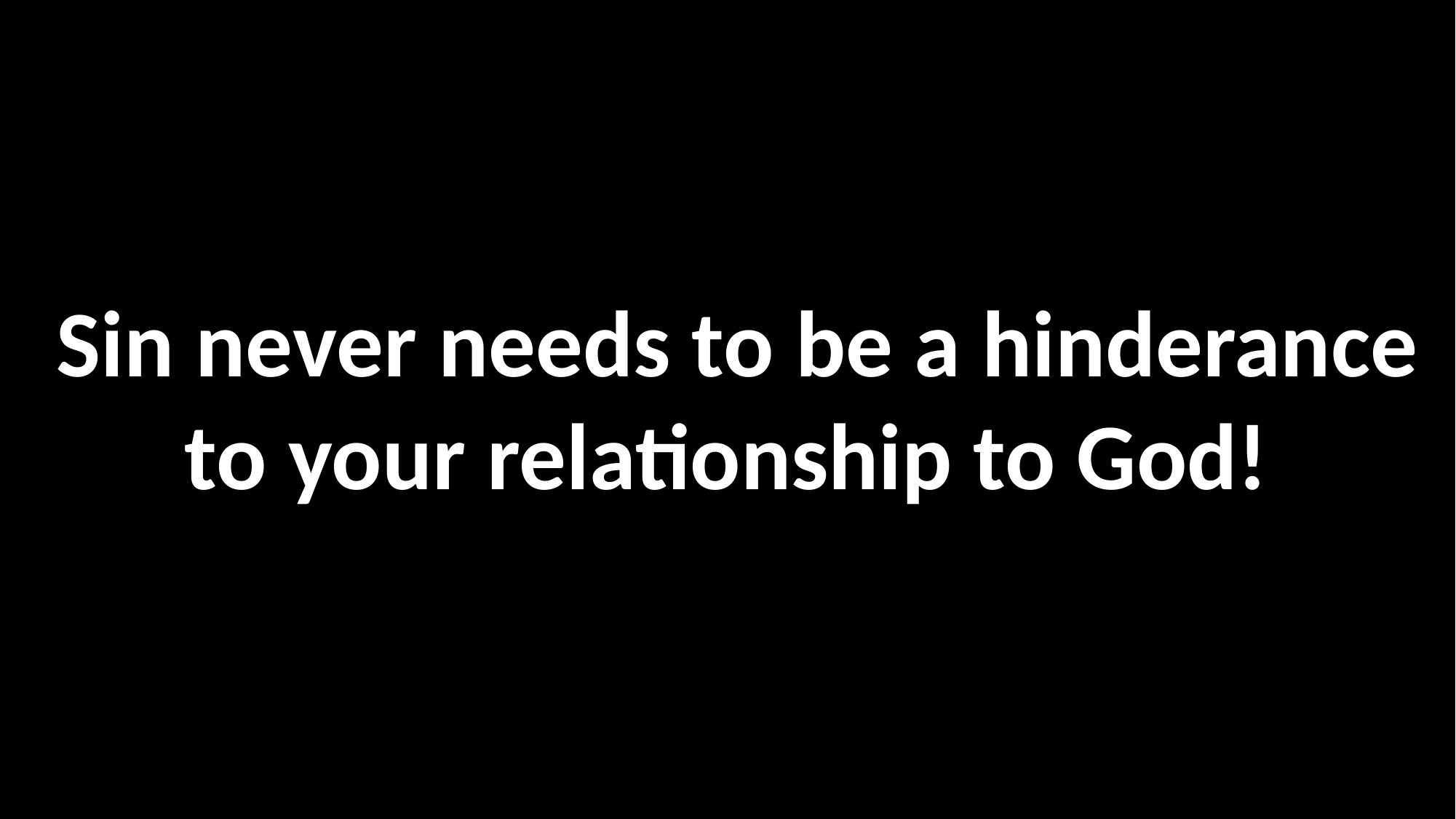

Sin never needs to be a hinderance to your relationship to God!